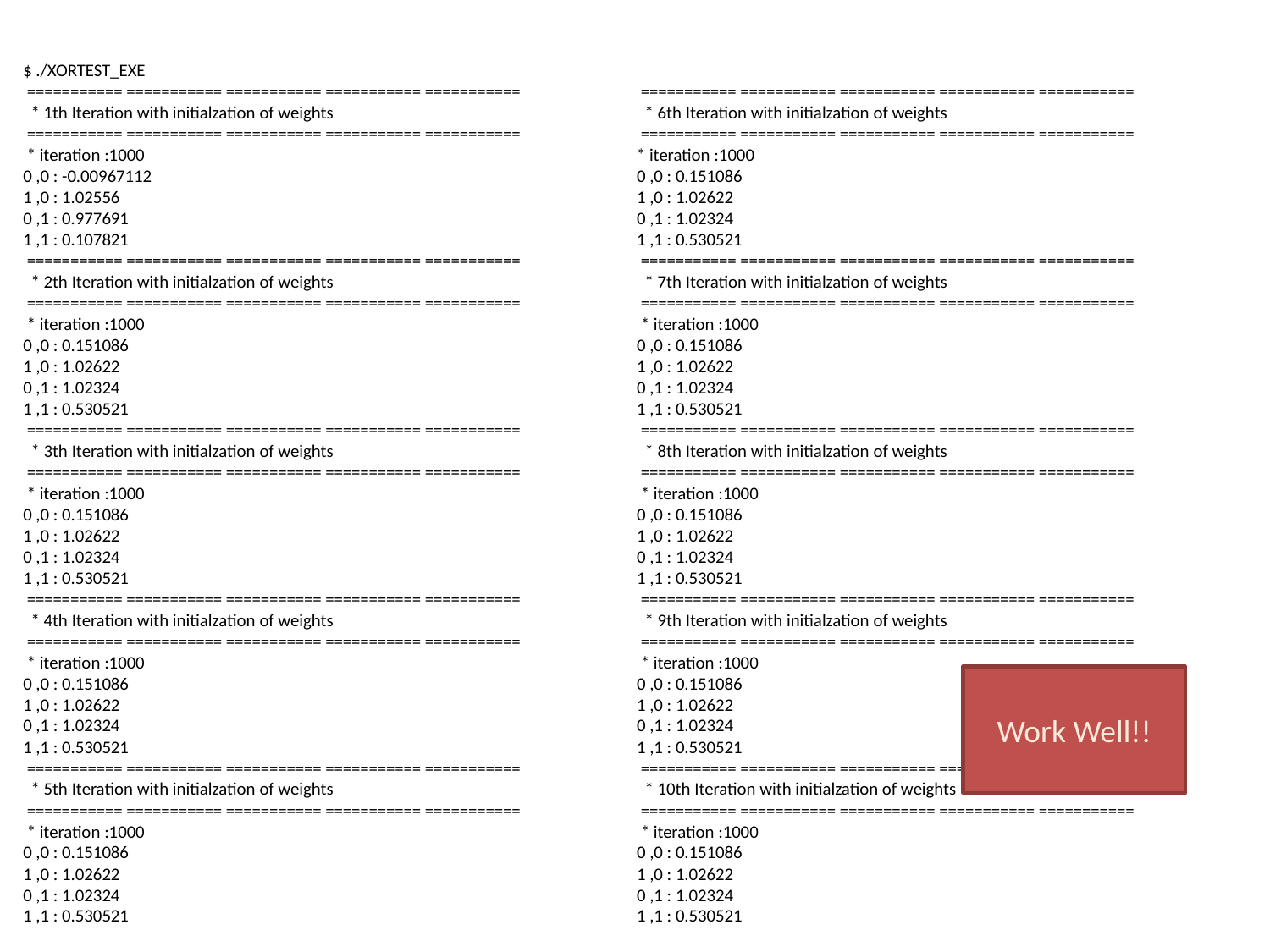

$ ./XORTEST_EXE
 =========== =========== =========== =========== ===========
  * 1th Iteration with initialzation of weights
 =========== =========== =========== =========== ===========
 * iteration :1000
0 ,0 : -0.00967112
1 ,0 : 1.02556
0 ,1 : 0.977691
1 ,1 : 0.107821
 =========== =========== =========== =========== ===========
  * 2th Iteration with initialzation of weights
 =========== =========== =========== =========== ===========
 * iteration :1000
0 ,0 : 0.151086
1 ,0 : 1.02622
0 ,1 : 1.02324
1 ,1 : 0.530521
 =========== =========== =========== =========== ===========
  * 3th Iteration with initialzation of weights
 =========== =========== =========== =========== ===========
 * iteration :1000
0 ,0 : 0.151086
1 ,0 : 1.02622
0 ,1 : 1.02324
1 ,1 : 0.530521
 =========== =========== =========== =========== ===========
  * 4th Iteration with initialzation of weights
 =========== =========== =========== =========== ===========
 * iteration :1000
0 ,0 : 0.151086
1 ,0 : 1.02622
0 ,1 : 1.02324
1 ,1 : 0.530521
 =========== =========== =========== =========== ===========
  * 5th Iteration with initialzation of weights
 =========== =========== =========== =========== ===========
 * iteration :1000
0 ,0 : 0.151086
1 ,0 : 1.02622
0 ,1 : 1.02324
1 ,1 : 0.530521
 =========== =========== =========== =========== ===========
  * 6th Iteration with initialzation of weights
 =========== =========== =========== =========== ===========
* iteration :1000
0 ,0 : 0.151086
1 ,0 : 1.02622
0 ,1 : 1.02324
1 ,1 : 0.530521
 =========== =========== =========== =========== ===========
  * 7th Iteration with initialzation of weights
 =========== =========== =========== =========== ===========
 * iteration :1000
0 ,0 : 0.151086
1 ,0 : 1.02622
0 ,1 : 1.02324
1 ,1 : 0.530521
 =========== =========== =========== =========== ===========
  * 8th Iteration with initialzation of weights
 =========== =========== =========== =========== ===========
 * iteration :1000
0 ,0 : 0.151086
1 ,0 : 1.02622
0 ,1 : 1.02324
1 ,1 : 0.530521
 =========== =========== =========== =========== ===========
  * 9th Iteration with initialzation of weights
 =========== =========== =========== =========== ===========
 * iteration :1000
0 ,0 : 0.151086
1 ,0 : 1.02622
0 ,1 : 1.02324
1 ,1 : 0.530521
 =========== =========== =========== =========== ===========
  * 10th Iteration with initialzation of weights
 =========== =========== =========== =========== ===========
 * iteration :1000
0 ,0 : 0.151086
1 ,0 : 1.02622
0 ,1 : 1.02324
1 ,1 : 0.530521
Work Well!!